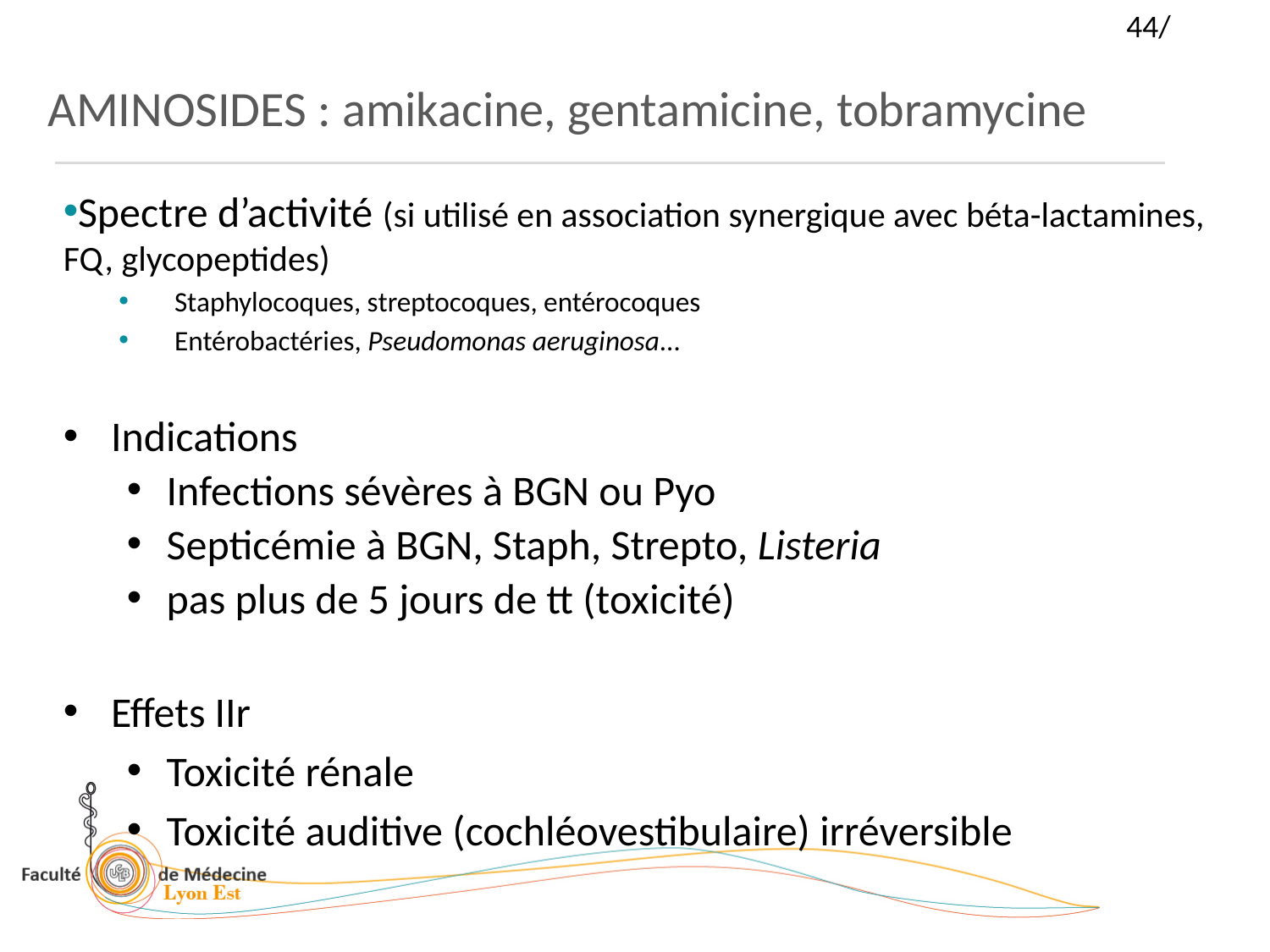

AMINOSIDES : amikacine, gentamicine, tobramycine
Spectre d’activité (si utilisé en association synergique avec béta-lactamines, FQ, glycopeptides)
Staphylocoques, streptocoques, entérocoques
Entérobactéries, Pseudomonas aeruginosa…

Indications
Infections sévères à BGN ou Pyo
Septicémie à BGN, Staph, Strepto, Listeria
pas plus de 5 jours de tt (toxicité)

Effets IIr
Toxicité rénale
Toxicité auditive (cochléovestibulaire) irréversible